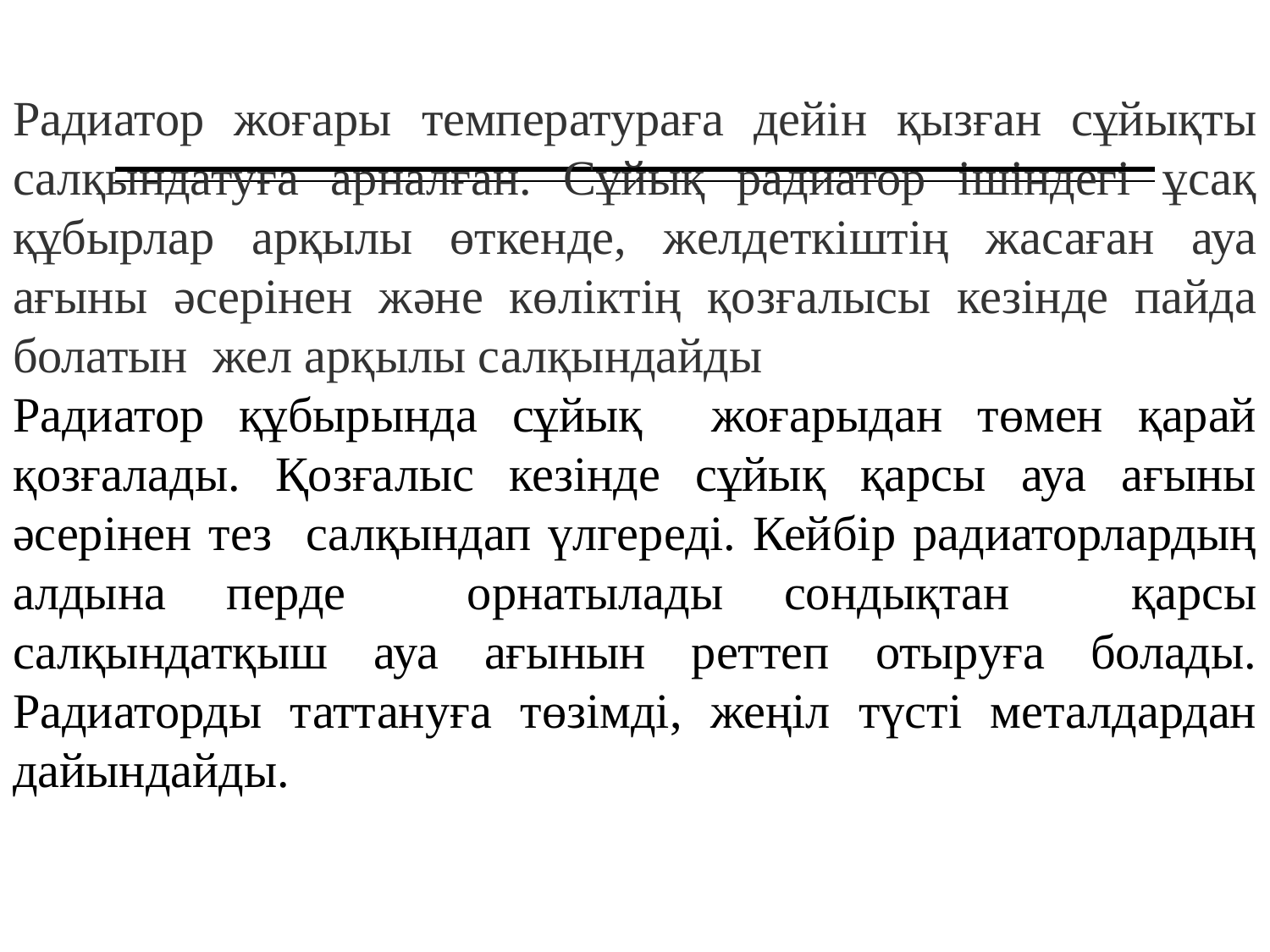

Радиатор жоғары температураға дейін қызған сұйықты салқындатуға арналған. Сұйық радиатор ішіндегі ұсақ құбырлар арқылы өткенде, желдеткіштің жасаған ауа ағыны әсерінен және көліктің қозғалысы кезінде пайда болатын  жел арқылы салқындайды
Радиатор құбырында сұйық  жоғарыдан төмен қарай қозғалады. Қозғалыс кезінде сұйық қарсы ауа ағыны әсерінен тез  салқындап үлгереді. Кейбір радиаторлардың алдына перде  орнатылады сондықтан  қарсы салқындатқыш ауа ағынын реттеп отыруға болады. Радиаторды таттануға төзімді, жеңіл түсті металдардан дайындайды.